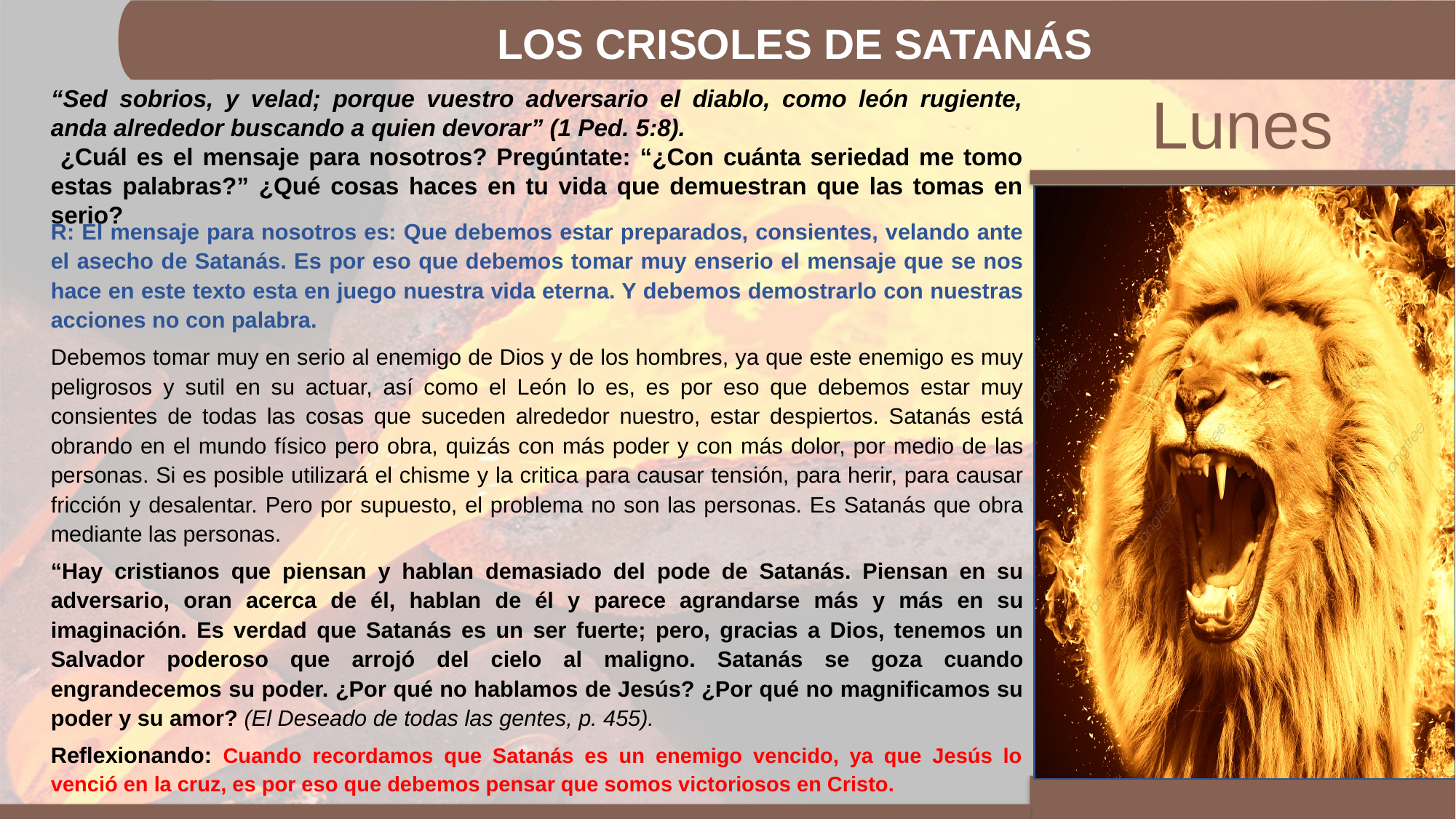

LOS CRISOLES DE SATANÁS
“Sed sobrios, y velad; porque vuestro adversario el diablo, como león rugiente, anda alrededor buscando a quien devorar” (1 Ped. 5:8).
 ¿Cuál es el mensaje para nosotros? Pregúntate: “¿Con cuánta seriedad me tomo estas palabras?” ¿Qué cosas haces en tu vida que demuestran que las tomas en serio?

R: El mensaje para nosotros es: Que debemos estar preparados, consientes, velando ante el asecho de Satanás. Es por eso que debemos tomar muy enserio el mensaje que se nos hace en este texto esta en juego nuestra vida eterna. Y debemos demostrarlo con nuestras acciones no con palabra.
Debemos tomar muy en serio al enemigo de Dios y de los hombres, ya que este enemigo es muy peligrosos y sutil en su actuar, así como el León lo es, es por eso que debemos estar muy consientes de todas las cosas que suceden alrededor nuestro, estar despiertos. Satanás está obrando en el mundo físico pero obra, quizás con más poder y con más dolor, por medio de las personas. Si es posible utilizará el chisme y la critica para causar tensión, para herir, para causar fricción y desalentar. Pero por supuesto, el problema no son las personas. Es Satanás que obra mediante las personas.
“Hay cristianos que piensan y hablan demasiado del pode de Satanás. Piensan en su adversario, oran acerca de él, hablan de él y parece agrandarse más y más en su imaginación. Es verdad que Satanás es un ser fuerte; pero, gracias a Dios, tenemos un Salvador poderoso que arrojó del cielo al maligno. Satanás se goza cuando engrandecemos su poder. ¿Por qué no hablamos de Jesús? ¿Por qué no magnificamos su poder y su amor? (El Deseado de todas las gentes, p. 455).
Reflexionando: Cuando recordamos que Satanás es un enemigo vencido, ya que Jesús lo venció en la cruz, es por eso que debemos pensar que somos victoriosos en Cristo.